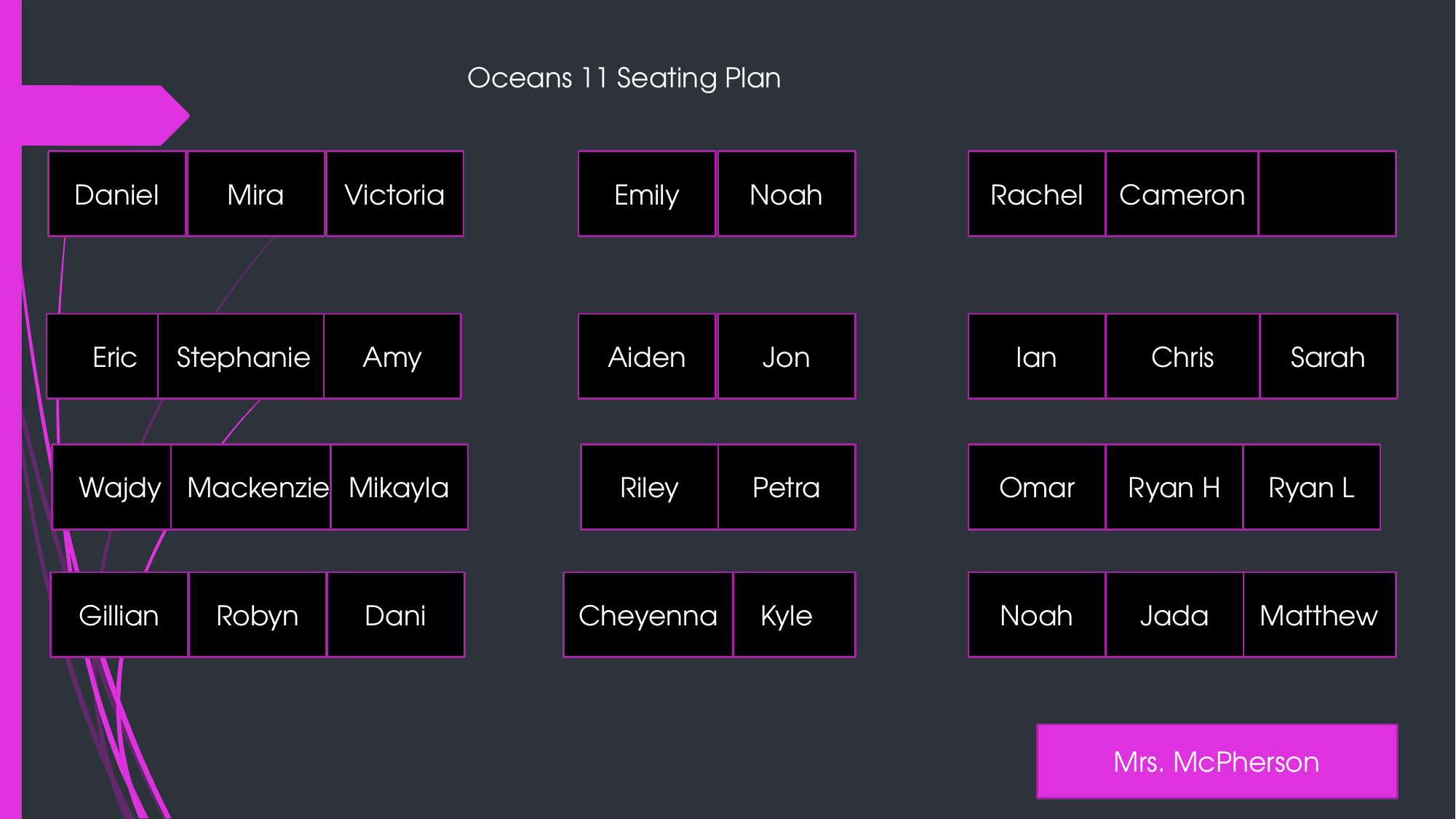

Oceans 11 Seating Plan
Daniel

Mira
Victoria
Emily
Noah
Rachel
Cameron
Sarah
Eric
Stephanie
Amy
Aiden
Jon
Ian
Chris
Wajdy
Mikayla
Mackenzie
Riley
Petra
Omar
Ryan H
Ryan L
Gillian
Robyn
Dani
Cheyenna
Kyle
Noah
Jada
Matthew
Mrs. McPherson